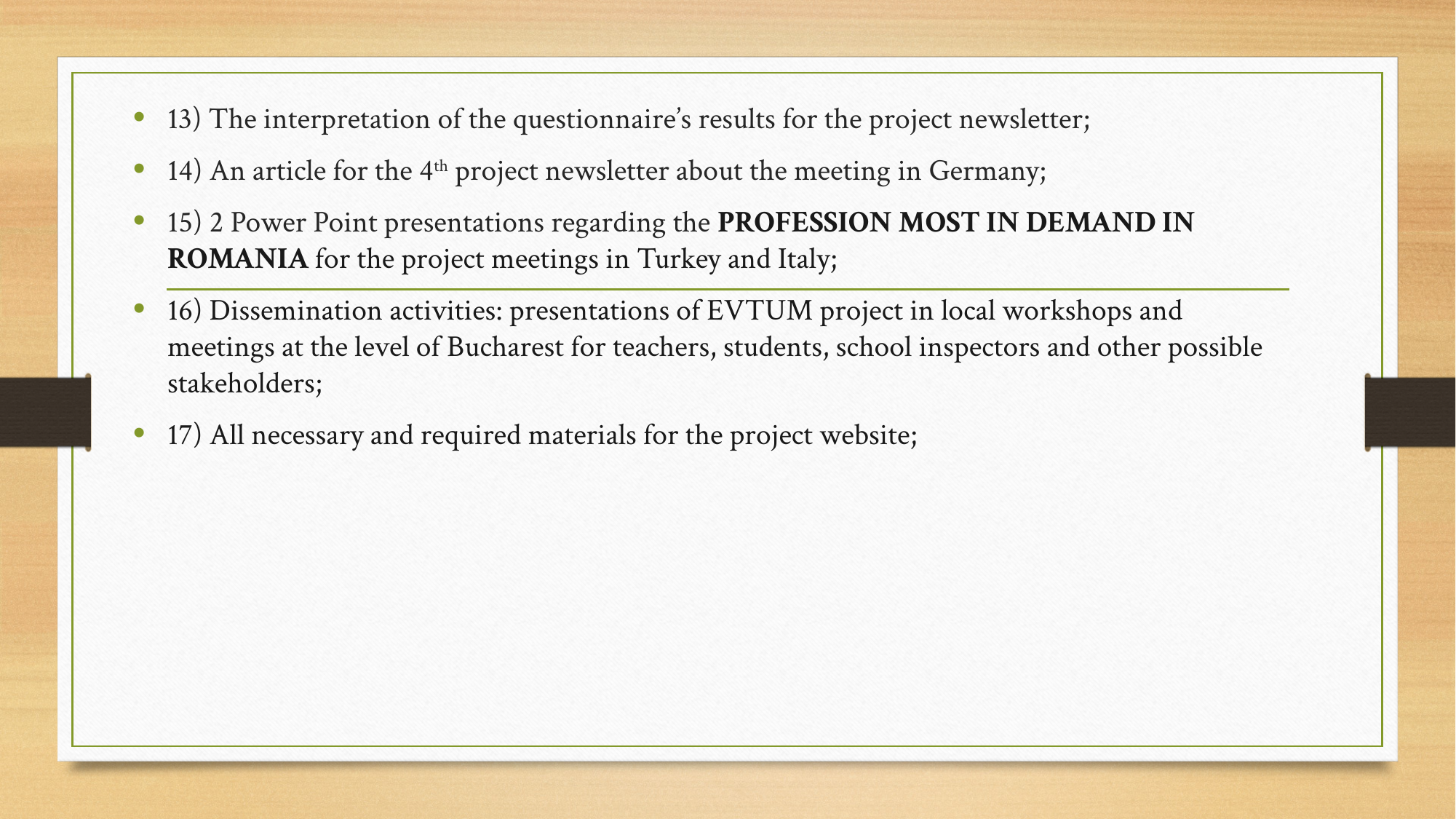

13) The interpretation of the questionnaire’s results for the project newsletter;
14) An article for the 4th project newsletter about the meeting in Germany;
15) 2 Power Point presentations regarding the PROFESSION MOST IN DEMAND IN ROMANIA for the project meetings in Turkey and Italy;
16) Dissemination activities: presentations of EVTUM project in local workshops and meetings at the level of Bucharest for teachers, students, school inspectors and other possible stakeholders;
17) All necessary and required materials for the project website;